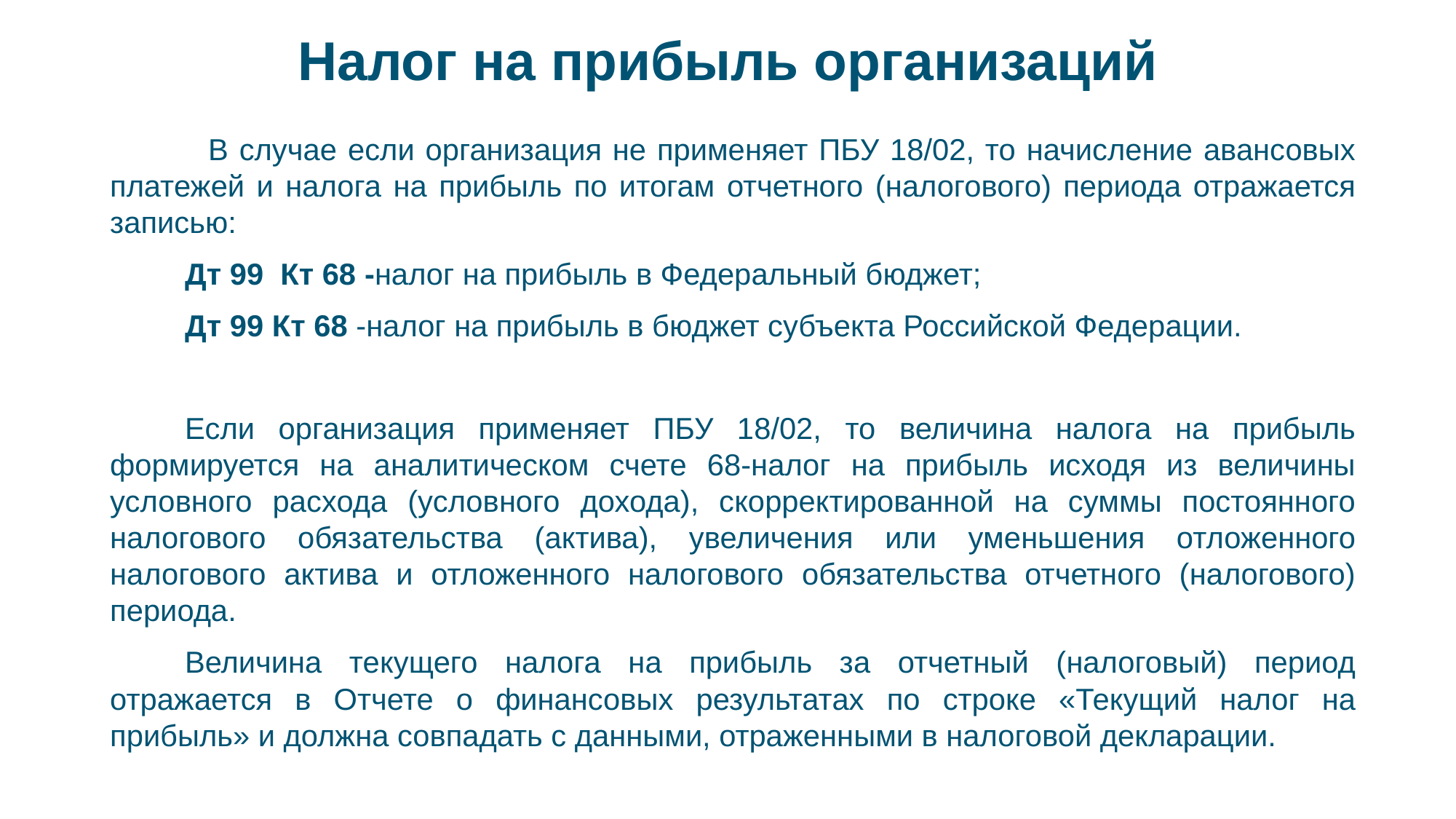

# Налог на прибыль организаций
         В случае если организация не применяет ПБУ 18/02, то начисление авансовых платежей и налога на прибыль по итогам отчетного (налогового) периода отражается записью:
Дт 99  Кт 68 -налог на прибыль в Федеральный бюджет;
Дт 99 Кт 68 -налог на прибыль в бюджет субъекта Российской Федерации.

Если организация применяет ПБУ 18/02, то величина налога на прибыль формируется на аналитическом счете 68-налог на прибыль исходя из величины условного расхода (условного дохода), скорректированной на суммы постоянного налогового обязательства (актива), увеличения или уменьшения отложенного налогового актива и отложенного налогового обязательства отчетного (налогового) периода.
Величина текущего налога на прибыль за отчетный (налоговый) период отражается в Отчете о финансовых результатах по строке «Текущий налог на прибыль» и должна совпадать с данными, отраженными в налоговой декларации.